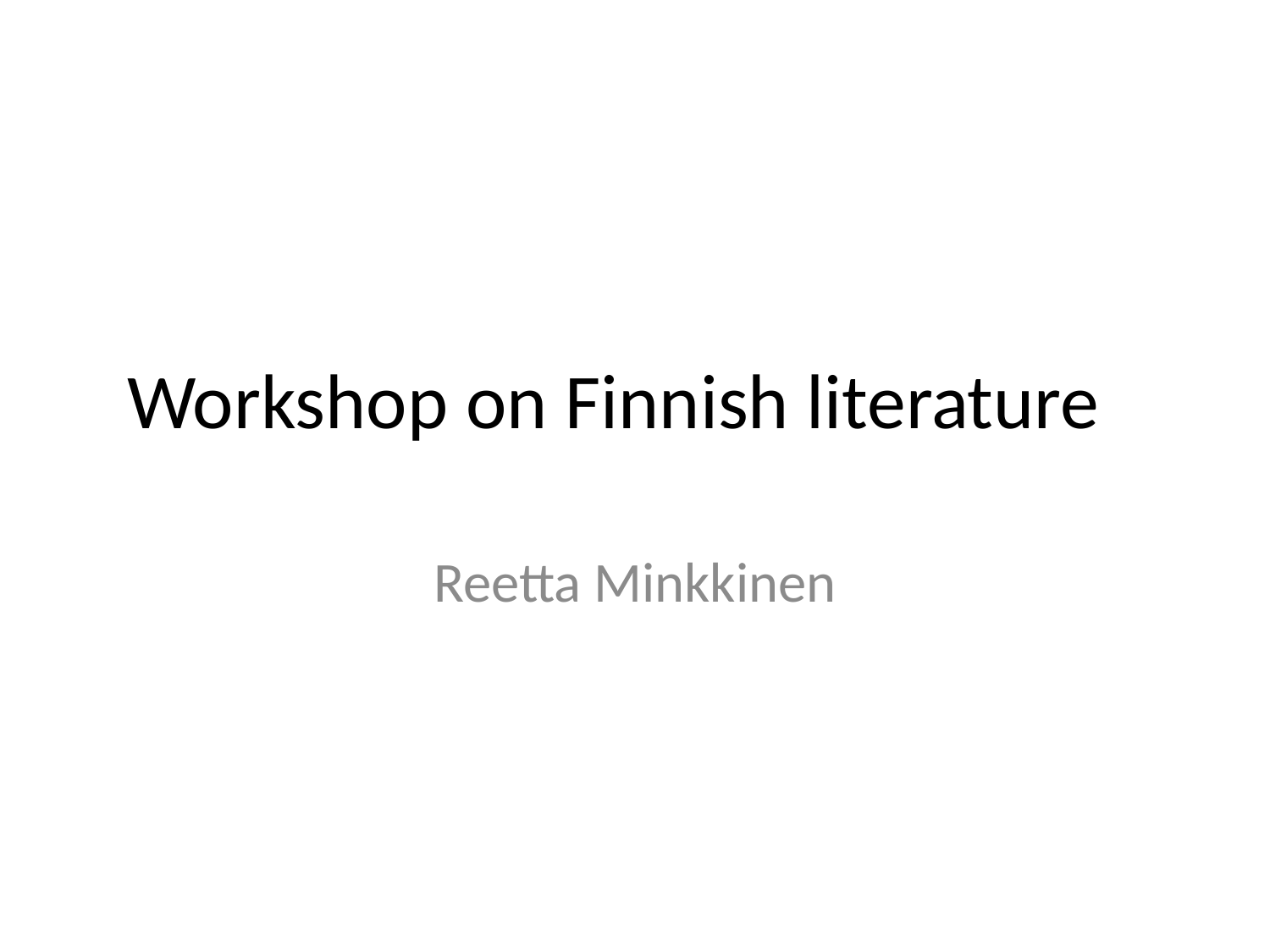

# Workshop on Finnish literature
Reetta Minkkinen